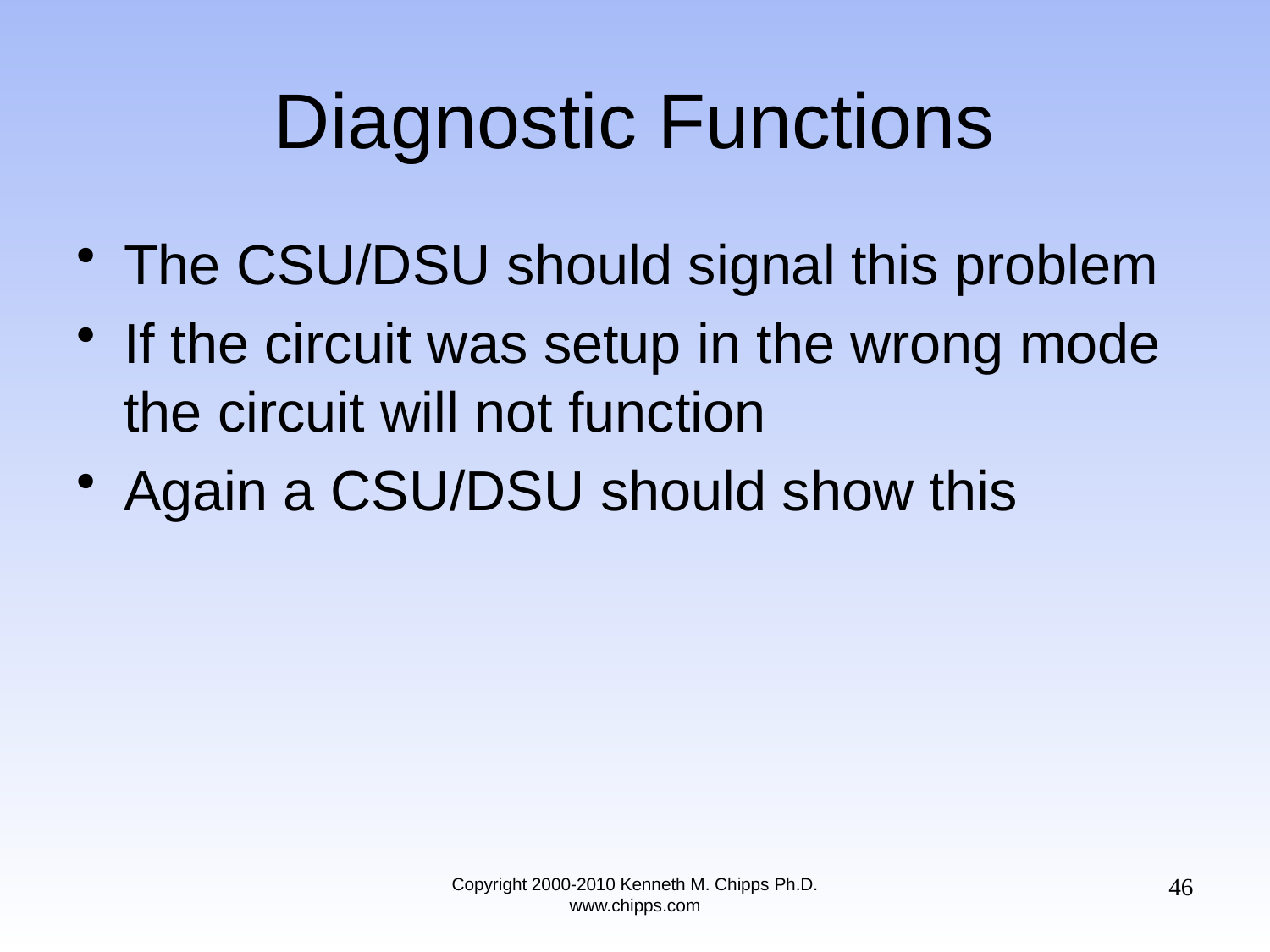

# Diagnostic Functions
The CSU/DSU should signal this problem
If the circuit was setup in the wrong mode the circuit will not function
Again a CSU/DSU should show this
46
Copyright 2000-2010 Kenneth M. Chipps Ph.D. www.chipps.com